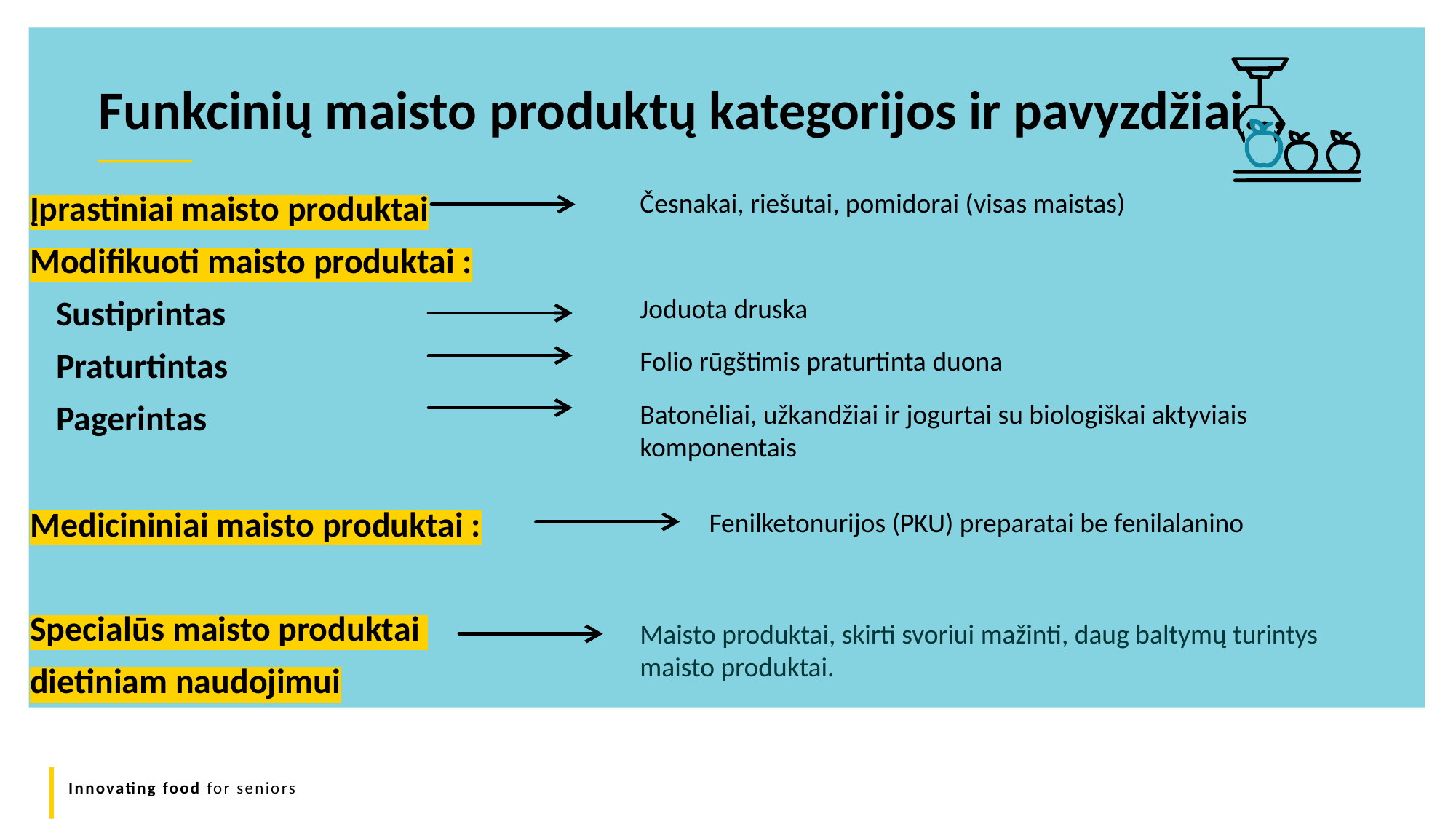

Funkcinių maisto produktų kategorijos ir pavyzdžiai...
Česnakai, riešutai, pomidorai (visas maistas)
Įprastiniai maisto produktai
Modifikuoti maisto produktai :
		Sustiprintas
		Praturtintas
		Pagerintas

Medicininiai maisto produktai :

Specialūs maisto produktai
dietiniam naudojimui

Joduota druska

Folio rūgštimis praturtinta duona

Batonėliai, užkandžiai ir jogurtai su biologiškai aktyviais komponentais
Fenilketonurijos (PKU) preparatai be fenilalanino
Maisto produktai, skirti svoriui mažinti, daug baltymų turintys maisto produktai.